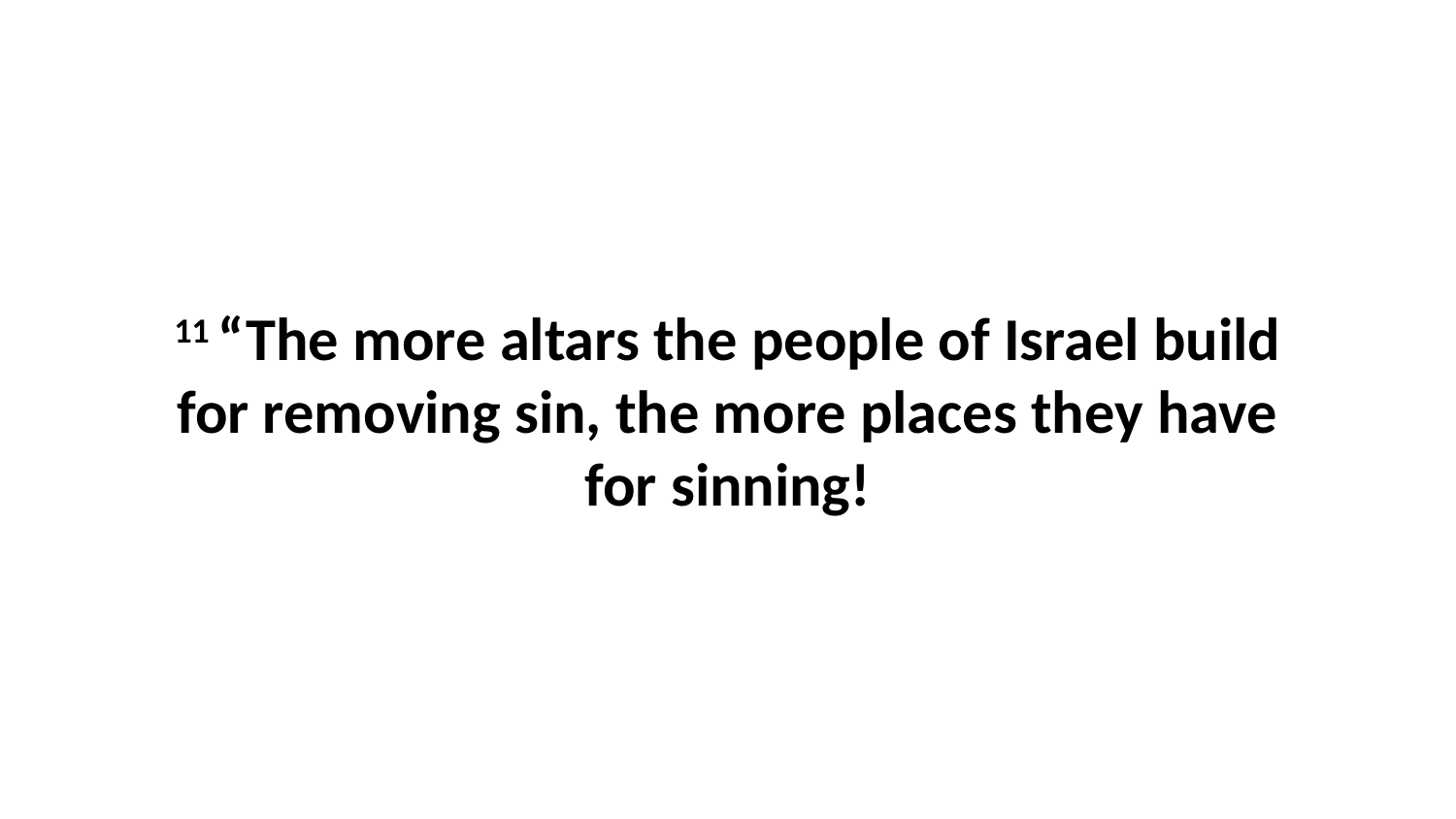

11 “The more altars the people of Israel build for removing sin, the more places they have for sinning!